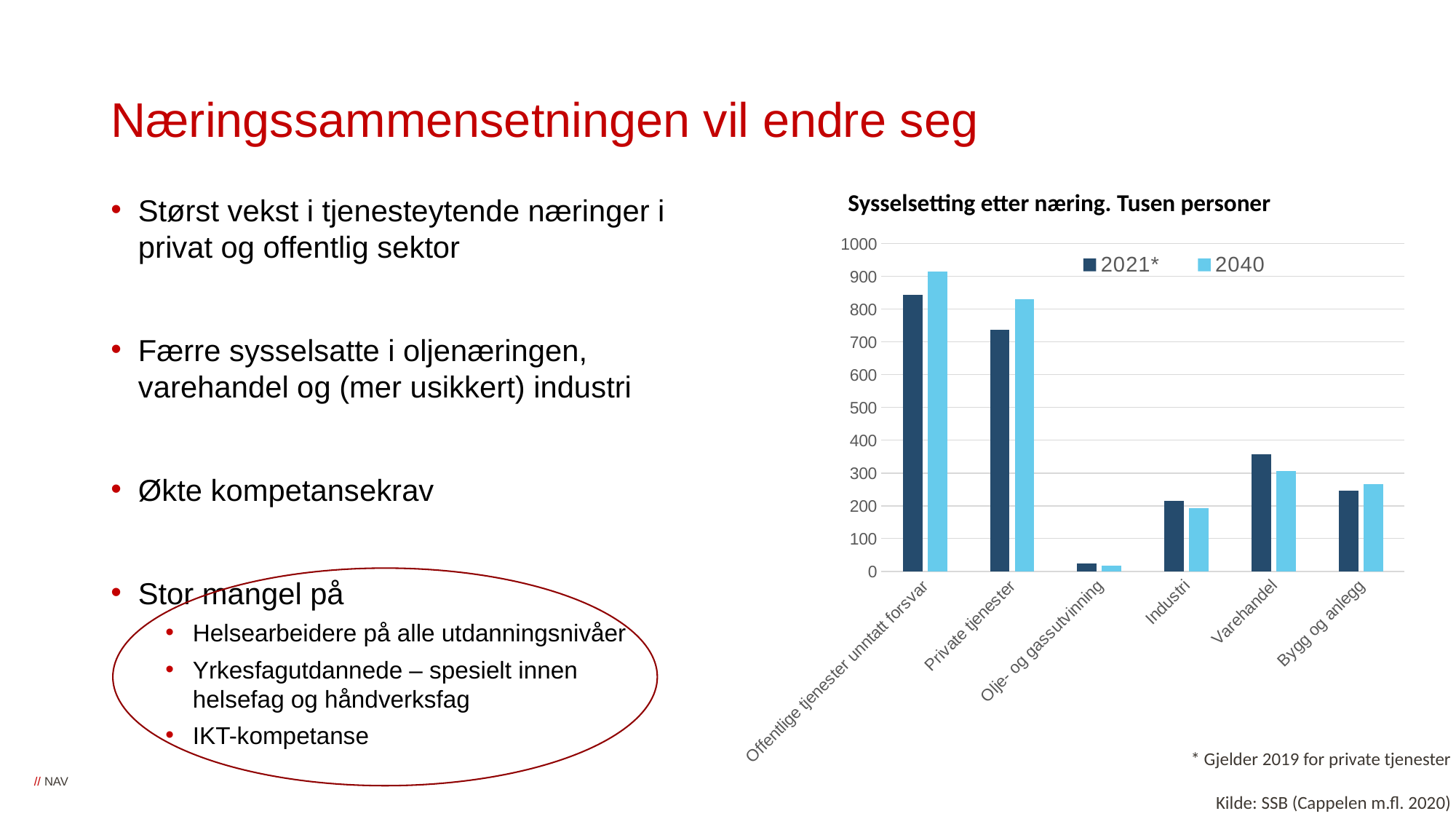

# Næringssammensetningen vil endre seg
Sysselsetting etter næring. Tusen personer
Størst vekst i tjenesteytende næringer i privat og offentlig sektor

Færre sysselsatte i oljenæringen, varehandel og (mer usikkert) industri

Økte kompetansekrav

Stor mangel på
Helsearbeidere på alle utdanningsnivåer
Yrkesfagutdannede – spesielt innen helsefag og håndverksfag
IKT-kompetanse

### Chart

| Category | 2021* | 2040 |
|---|---|---|
| Offentlige tjenester unntatt forsvar | 843.4 | 914.4772301483155 |
| Private tjenester | 737.9 | 830.373836074829 |
| Olje- og gassutvinning | 24.3 | 17.878205642700195 |
| Industri | 215.8 | 193.955043548584 |
| Varehandel | 356.5 | 305.0738169708252 |
| Bygg og anlegg | 246.6 | 265.15691741943357 |
* Gjelder 2019 for private tjenester

Kilde: SSB (Cappelen m.fl. 2020)